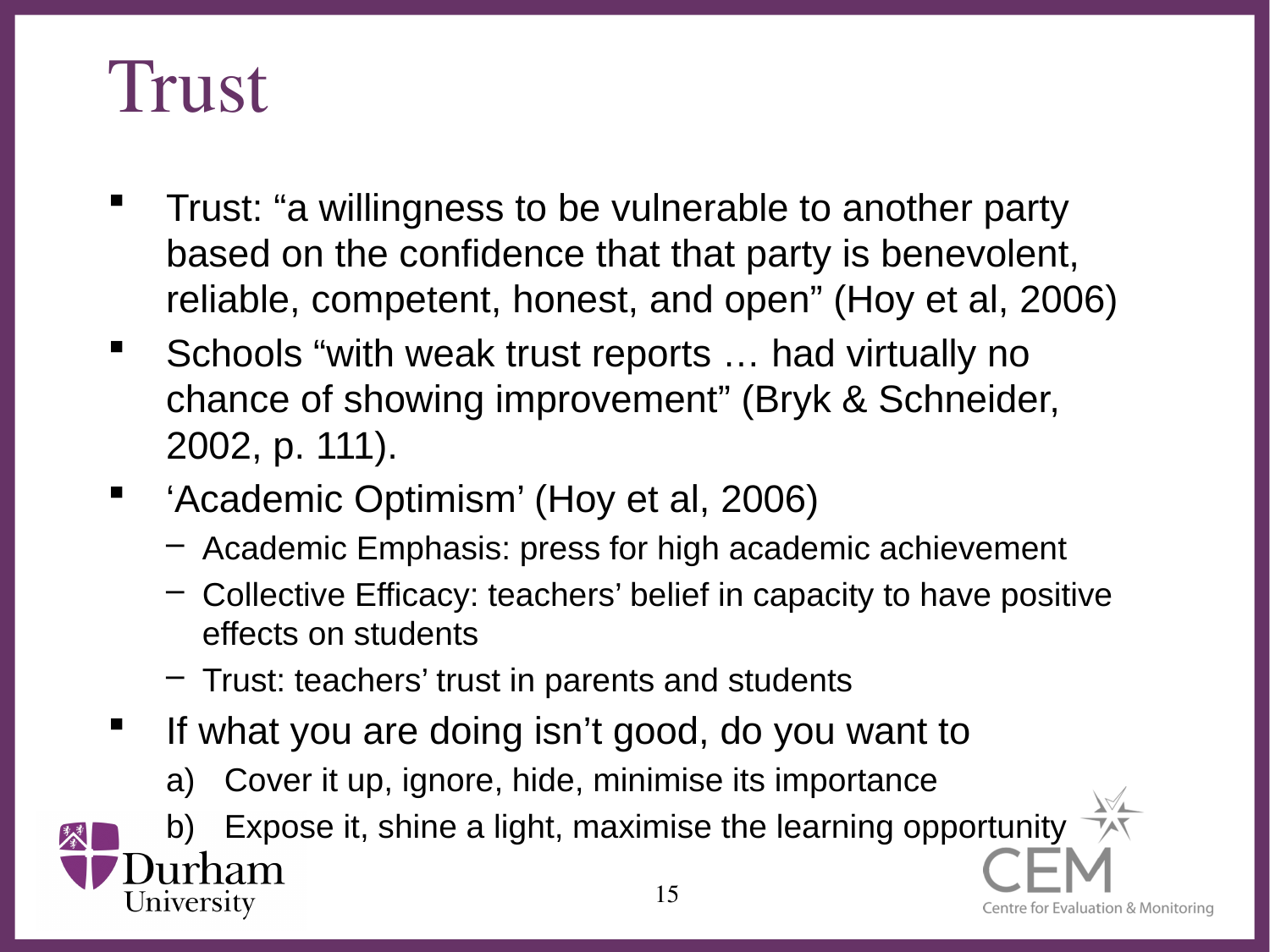

# Trust
Trust: “a willingness to be vulnerable to another party based on the confidence that that party is benevolent, reliable, competent, honest, and open” (Hoy et al, 2006)
Schools “with weak trust reports … had virtually no chance of showing improvement” (Bryk & Schneider, 2002, p. 111).
‘Academic Optimism’ (Hoy et al, 2006)
Academic Emphasis: press for high academic achievement
Collective Efficacy: teachers’ belief in capacity to have positive effects on students
Trust: teachers’ trust in parents and students
If what you are doing isn’t good, do you want to
Cover it up, ignore, hide, minimise its importance
Expose it, shine a light, maximise the learning opportunity

15